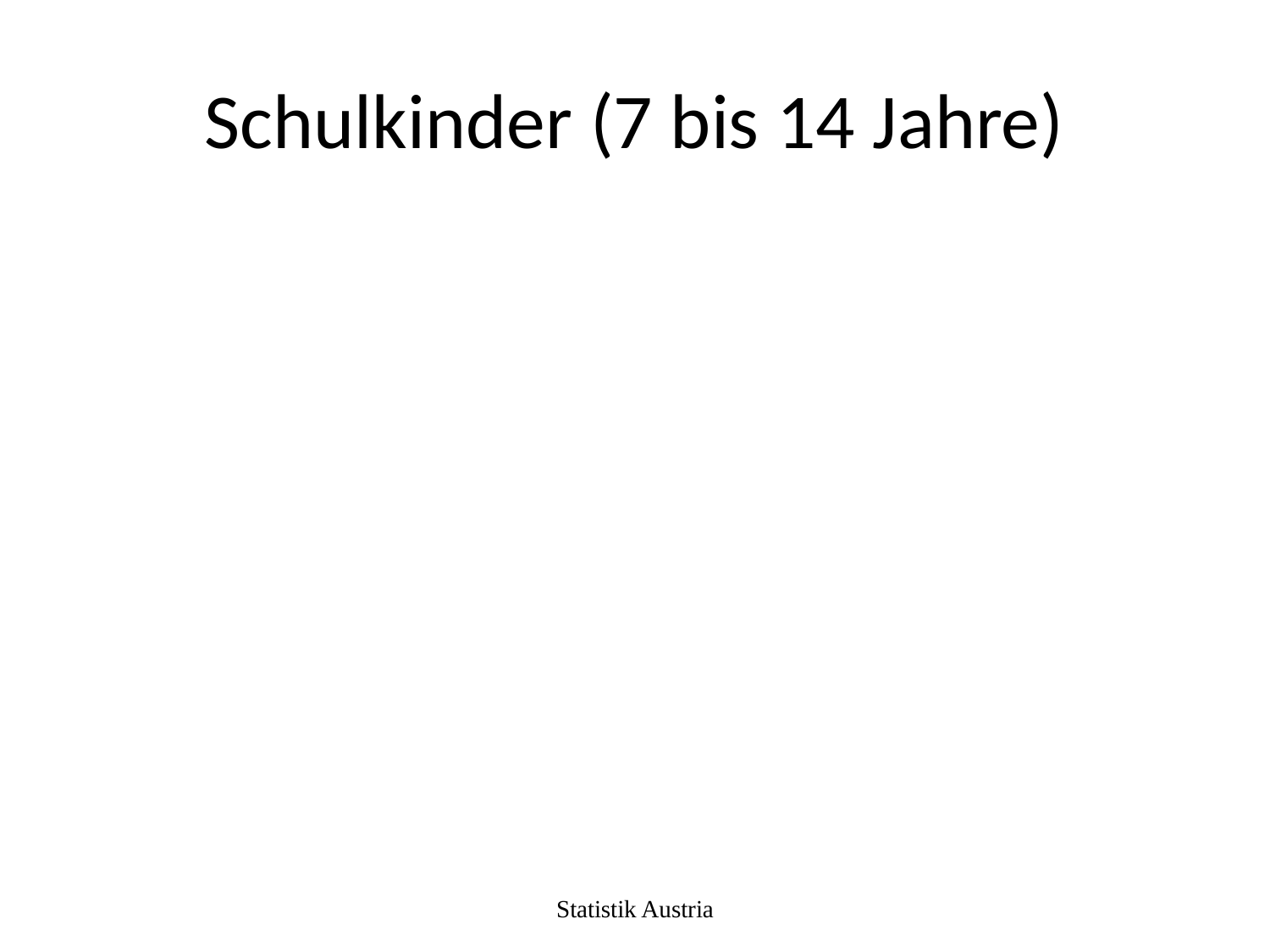

# Schulkinder (7 bis 14 Jahre)
Statistik Austria